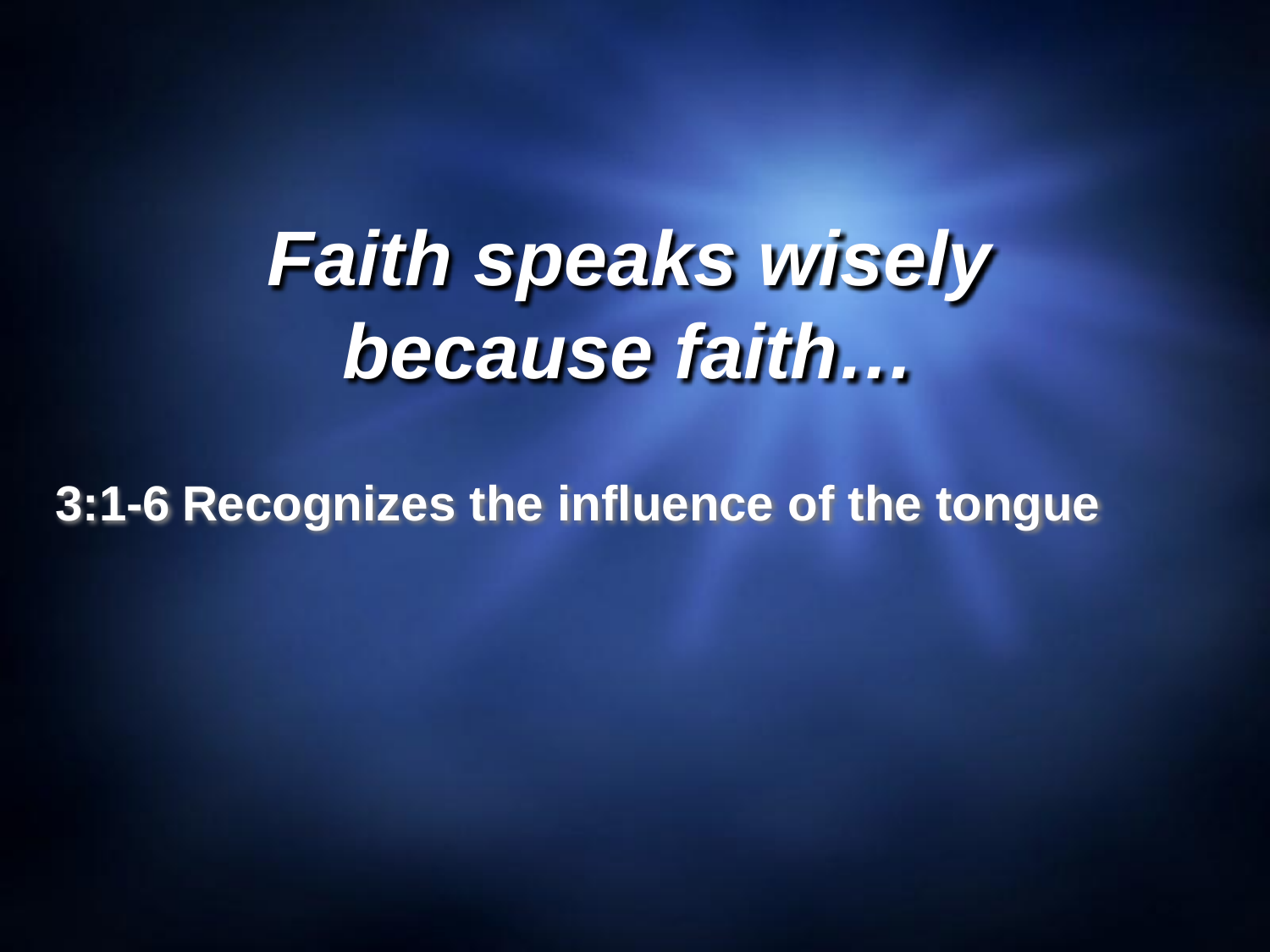

# Faith speaks wisely because faith…
3:1-6	Recognizes the influence of the tongue